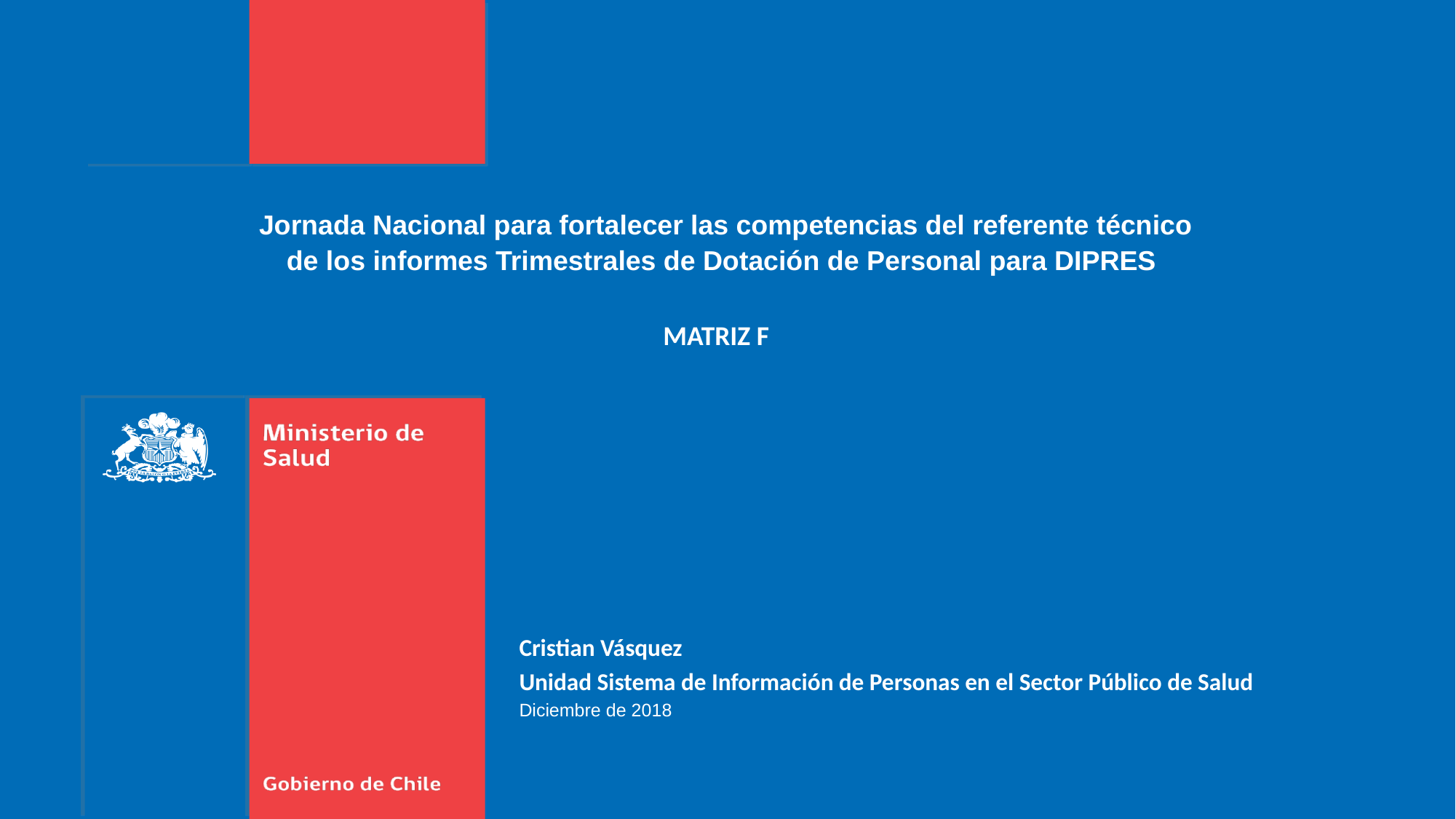

Jornada Nacional para fortalecer las competencias del referente técnico de los informes Trimestrales de Dotación de Personal para DIPRES
MATRIZ F
Cristian Vásquez
Unidad Sistema de Información de Personas en el Sector Público de Salud
Diciembre de 2018